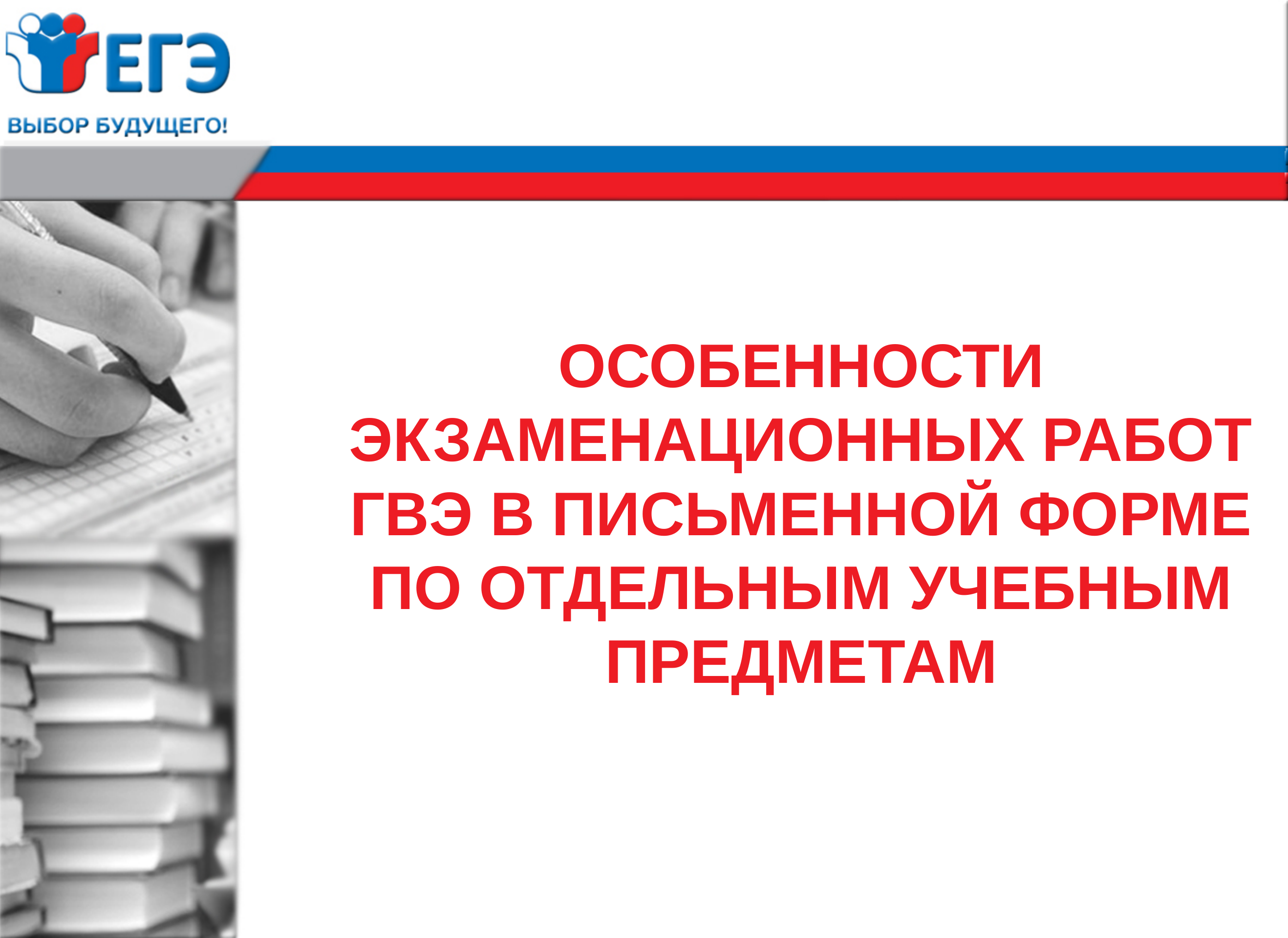

# Особенности экзаменационных работ ГВЭ в письменной форме по отдельным учебным предметам